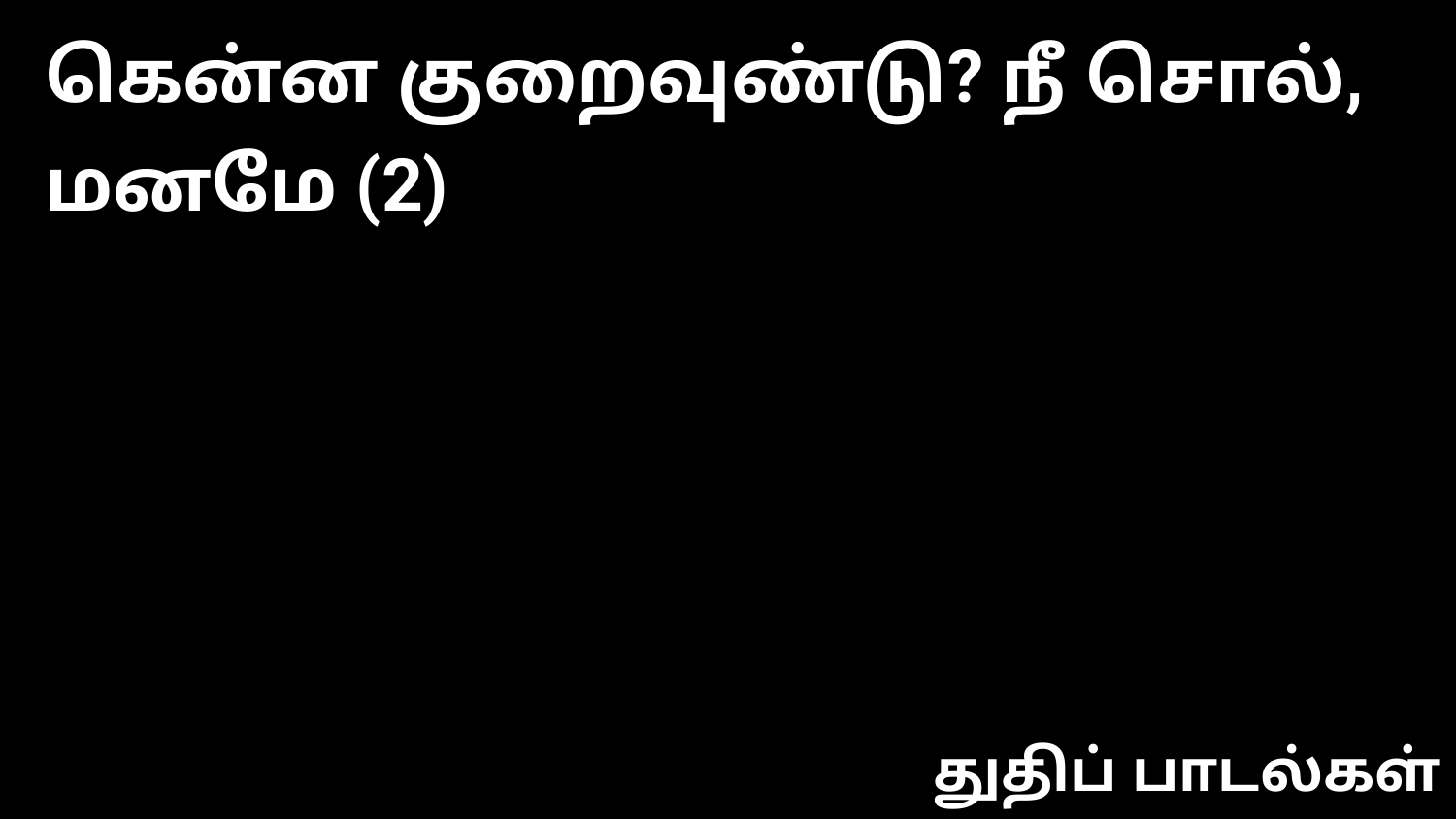

கென்ன குறைவுண்டு? நீ சொல், மனமே (2)
துதிப் பாடல்கள்